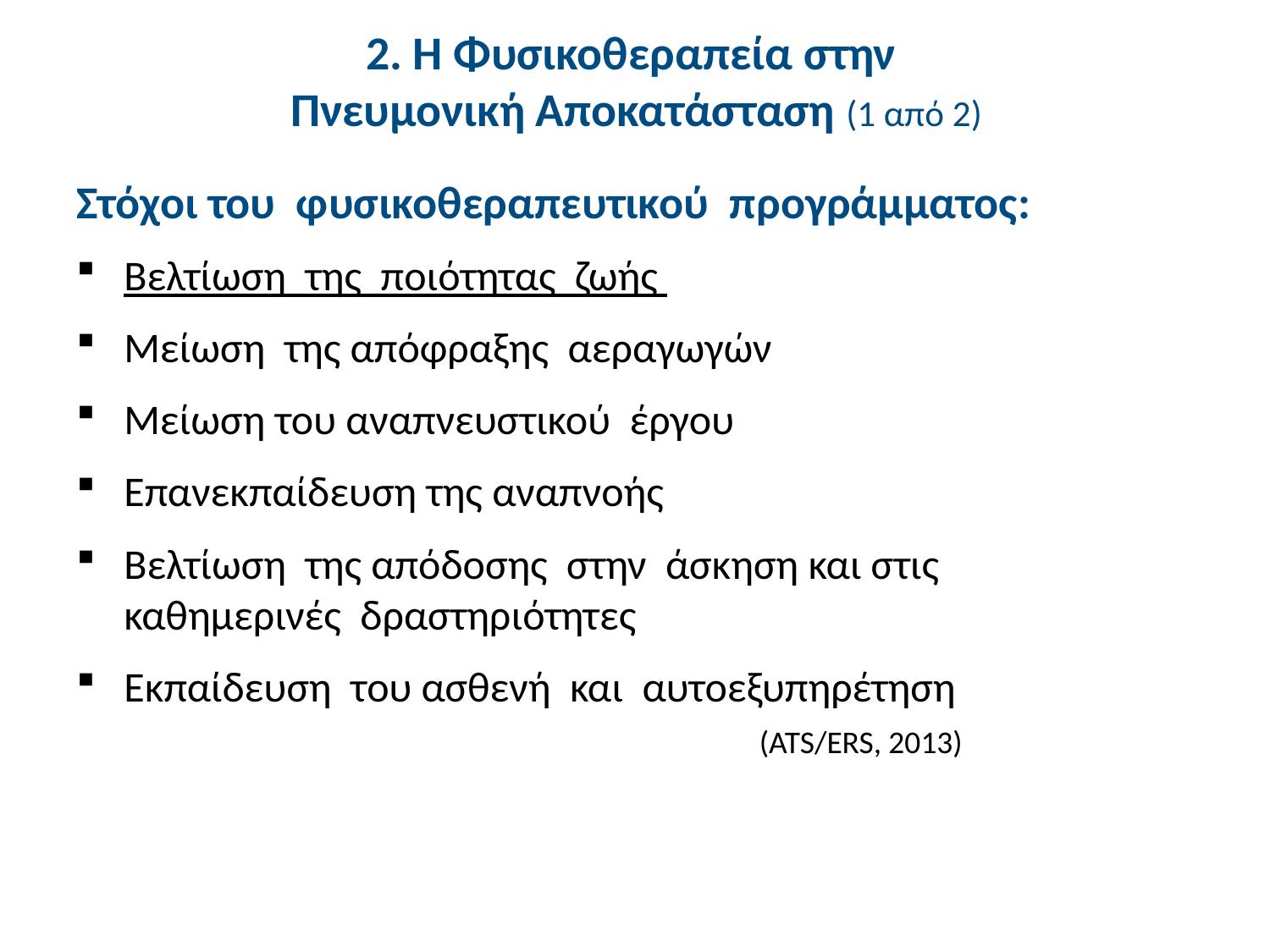

# 2. Η Φυσικοθεραπεία στην Πνευμονική Αποκατάσταση (1 από 2)
Στόχοι του  φυσικοθεραπευτικού  προγράμματος:
Βελτίωση  της  ποιότητας  ζωής
Μείωση  της απόφραξης  αεραγωγών
Μείωση του αναπνευστικού  έργου
Επανεκπαίδευση της αναπνοής
Βελτίωση  της απόδοσης  στην  άσκηση και στις    καθημερινές  δραστηριότητες
Εκπαίδευση  του ασθενή  και  αυτοεξυπηρέτηση

(ATS/ERS, 2013)